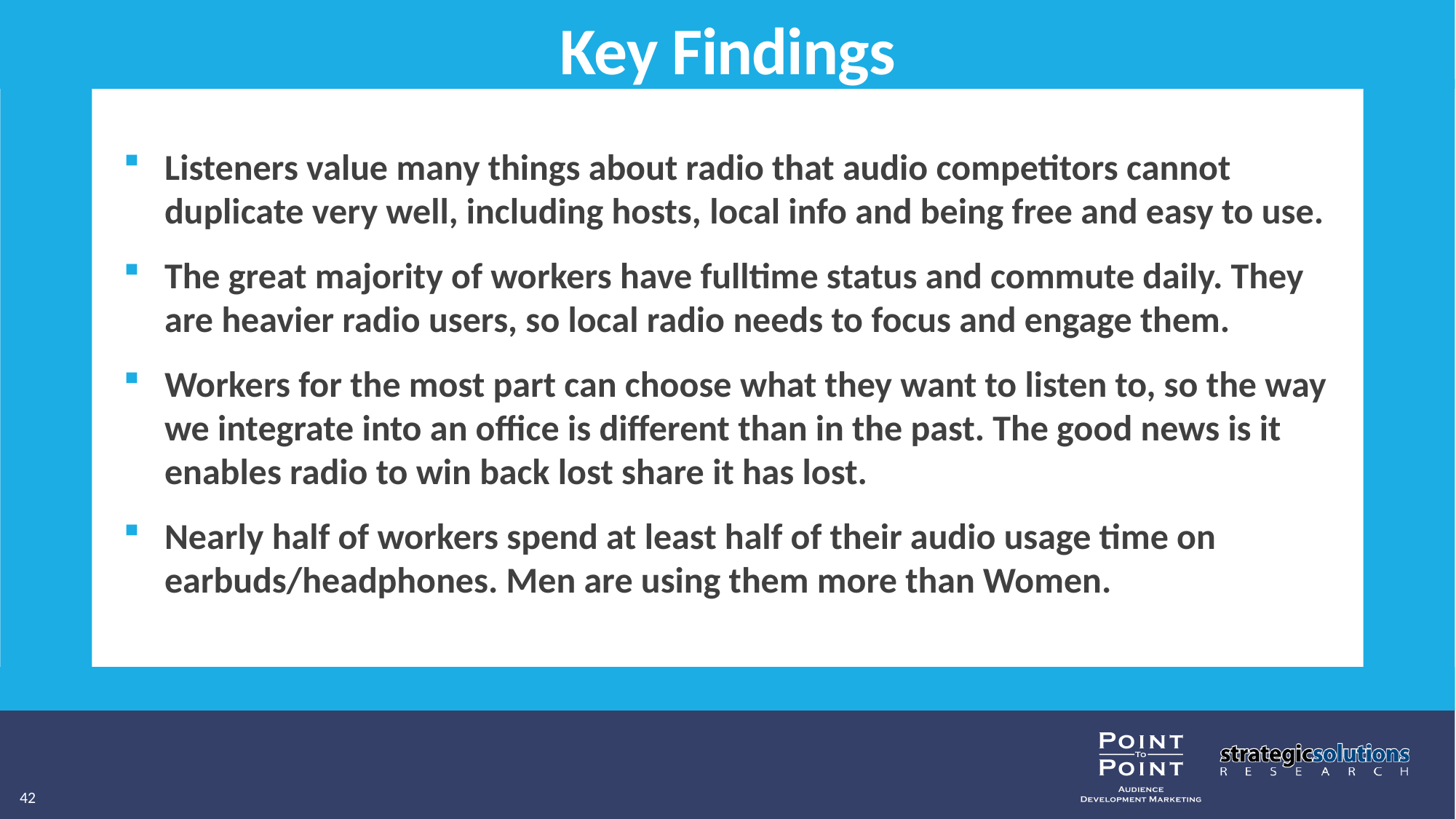

Key Findings
Listeners value many things about radio that audio competitors cannot duplicate very well, including hosts, local info and being free and easy to use.
The great majority of workers have fulltime status and commute daily. They are heavier radio users, so local radio needs to focus and engage them.
Workers for the most part can choose what they want to listen to, so the way we integrate into an office is different than in the past. The good news is it enables radio to win back lost share it has lost.
Nearly half of workers spend at least half of their audio usage time on earbuds/headphones. Men are using them more than Women.

42